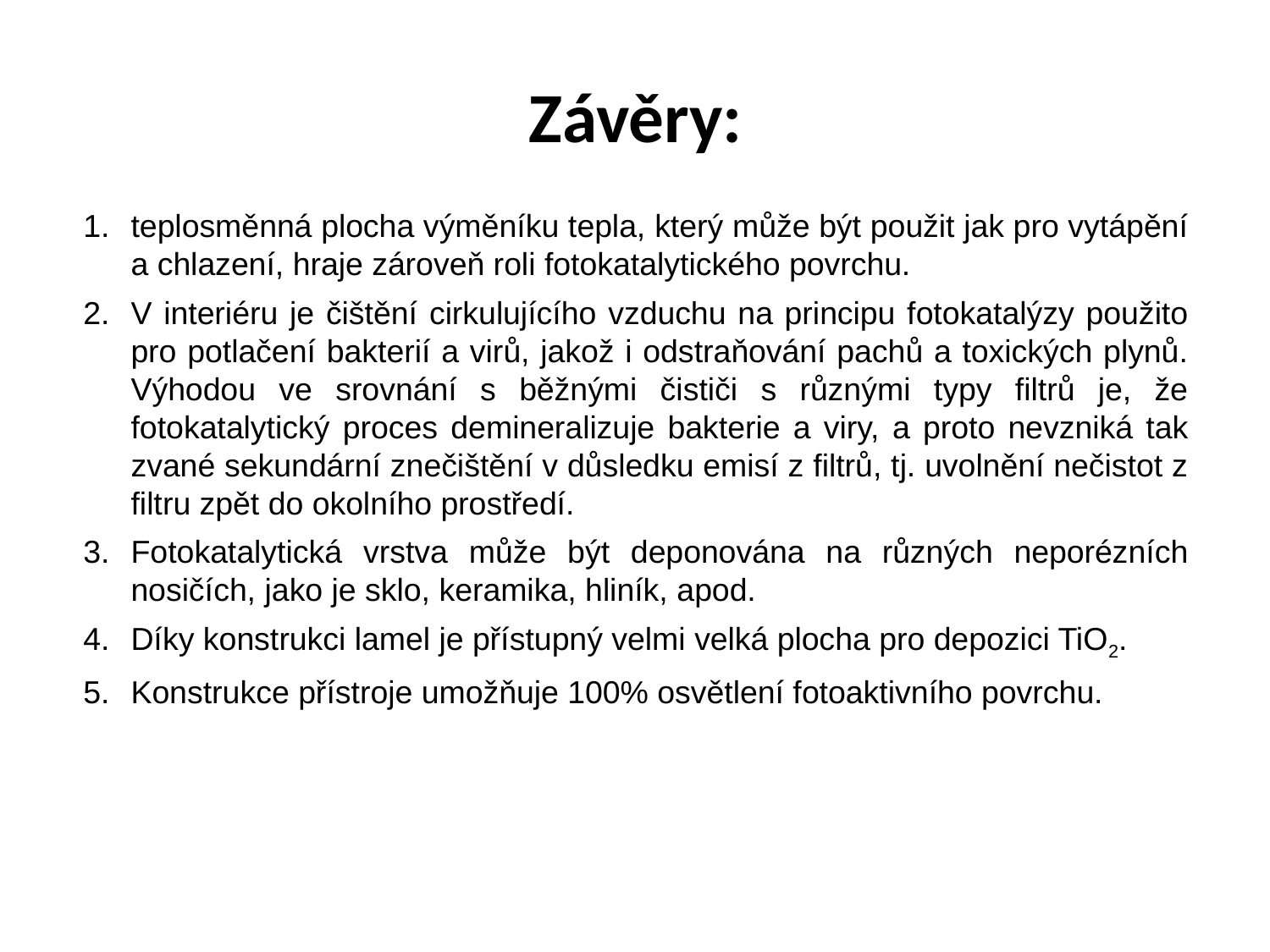

Závěry:

teplosměnná plocha výměníku tepla, který může být použit jak pro vytápění a chlazení, hraje zároveň roli fotokatalytického povrchu.
V interiéru je čištění cirkulujícího vzduchu na principu fotokatalýzy použito pro potlačení bakterií a virů, jakož i odstraňování pachů a toxických plynů. Výhodou ve srovnání s běžnými čističi s různými typy filtrů je, že fotokatalytický proces demineralizuje bakterie a viry, a proto nevzniká tak zvané sekundární znečištění v důsledku emisí z filtrů, tj. uvolnění nečistot z filtru zpět do okolního prostředí.
Fotokatalytická vrstva může být deponována na různých neporézních nosičích, jako je sklo, keramika, hliník, apod.
Díky konstrukci lamel je přístupný velmi velká plocha pro depozici TiO2.
Konstrukce přístroje umožňuje 100% osvětlení fotoaktivního povrchu.